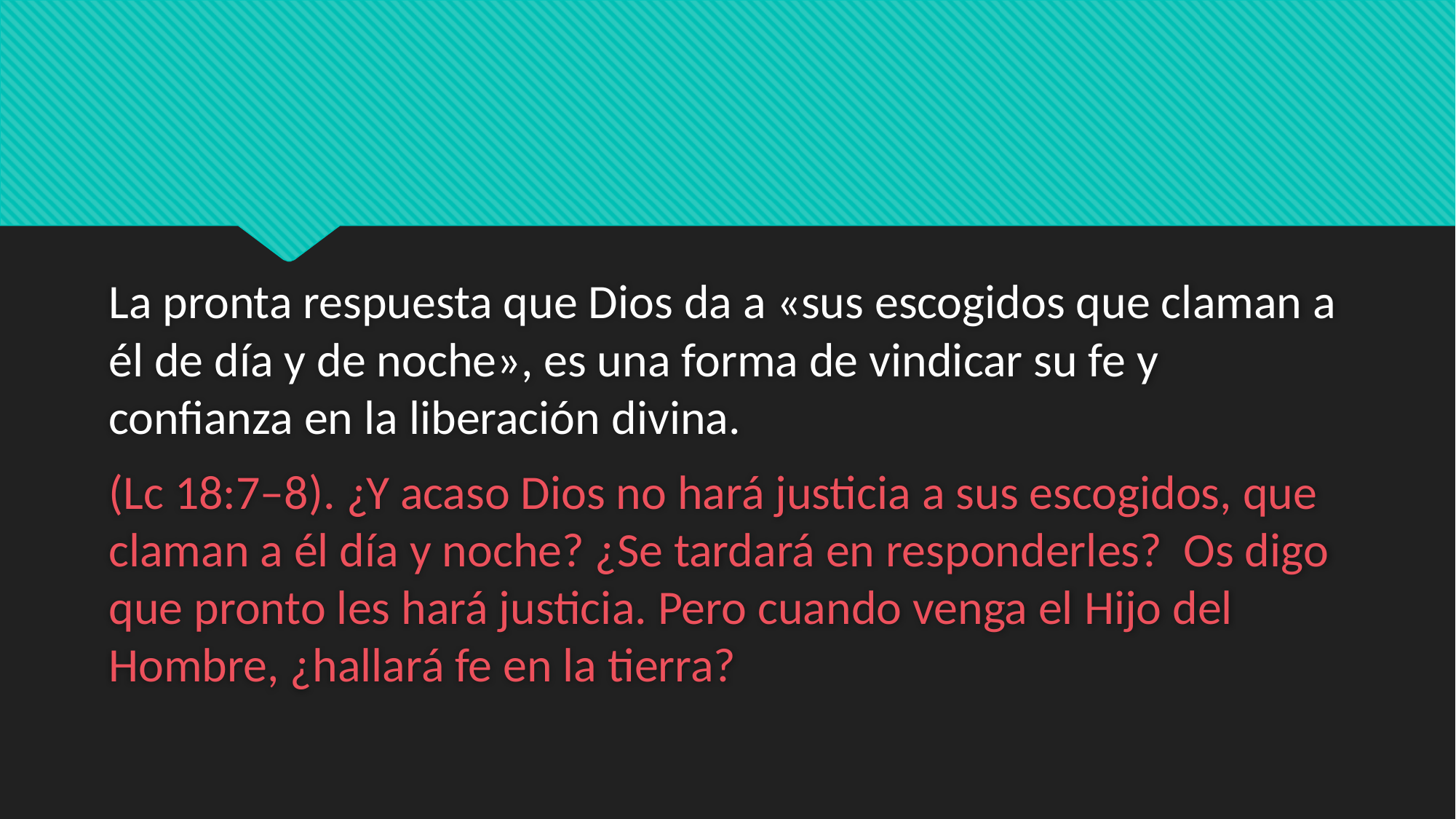

#
La pronta respuesta que Dios da a «sus escogidos que claman a él de día y de noche», es una forma de vindicar su fe y confianza en la liberación divina.
(Lc 18:7–8). ¿Y acaso Dios no hará justicia a sus escogidos, que claman a él día y noche? ¿Se tardará en responderles?  Os digo que pronto les hará justicia. Pero cuando venga el Hijo del Hombre, ¿hallará fe en la tierra?